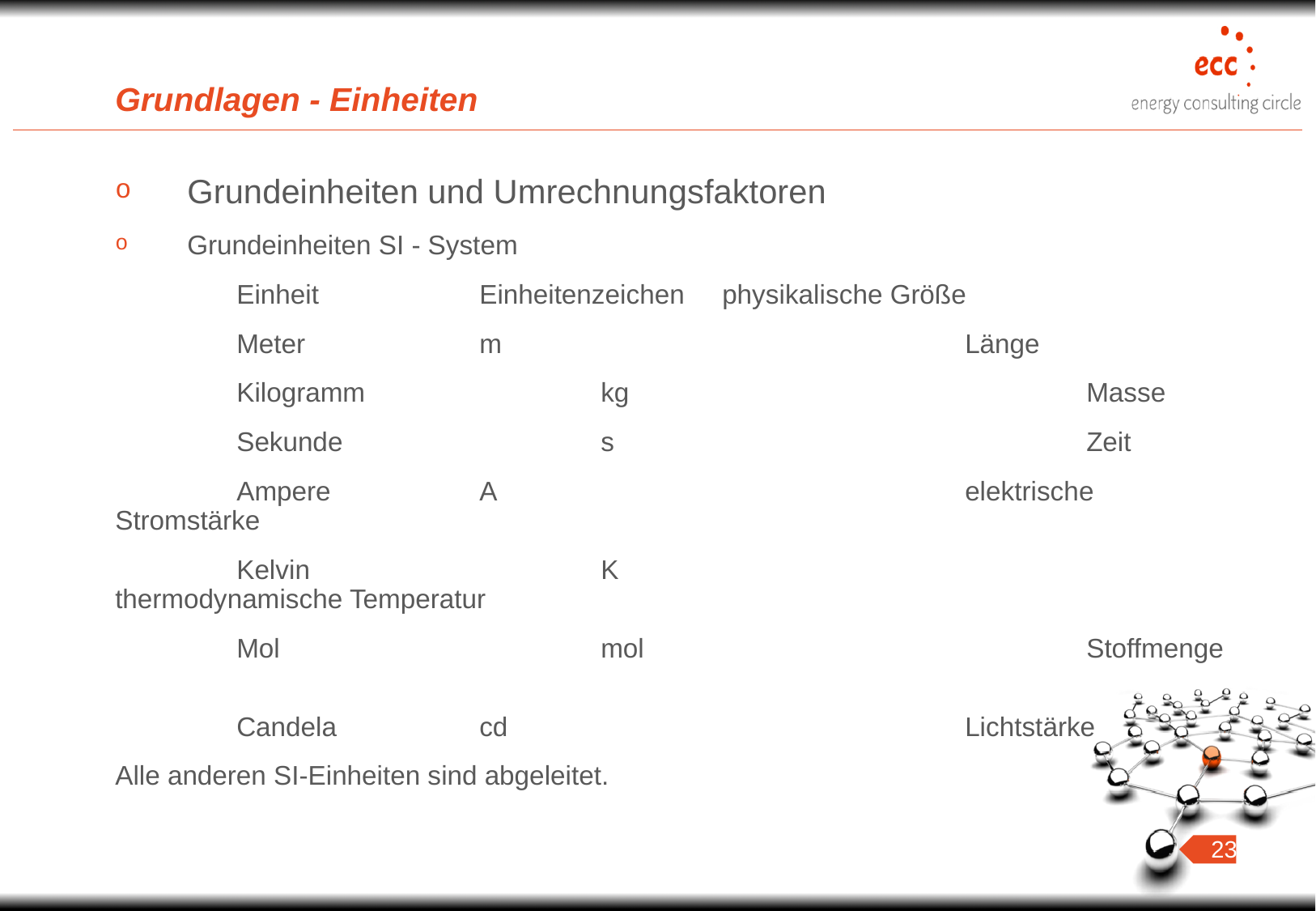

# Grundlagen - Einheiten
Grundeinheiten und Umrechnungsfaktoren
Grundeinheiten SI - System
	Einheit  		Einheitenzeichen  	physikalische Größe
	Meter  		m  				Länge
	Kilogramm  		kg  				Masse
	Sekunde  		s  				Zeit
	Ampere  		A				elektrische Stromstärke
	Kelvin  			K  				thermodynamische Temperatur
	Mol  			mol  				Stoffmenge
	Candela  		cd				Lichtstärke
Alle anderen SI-Einheiten sind abgeleitet.